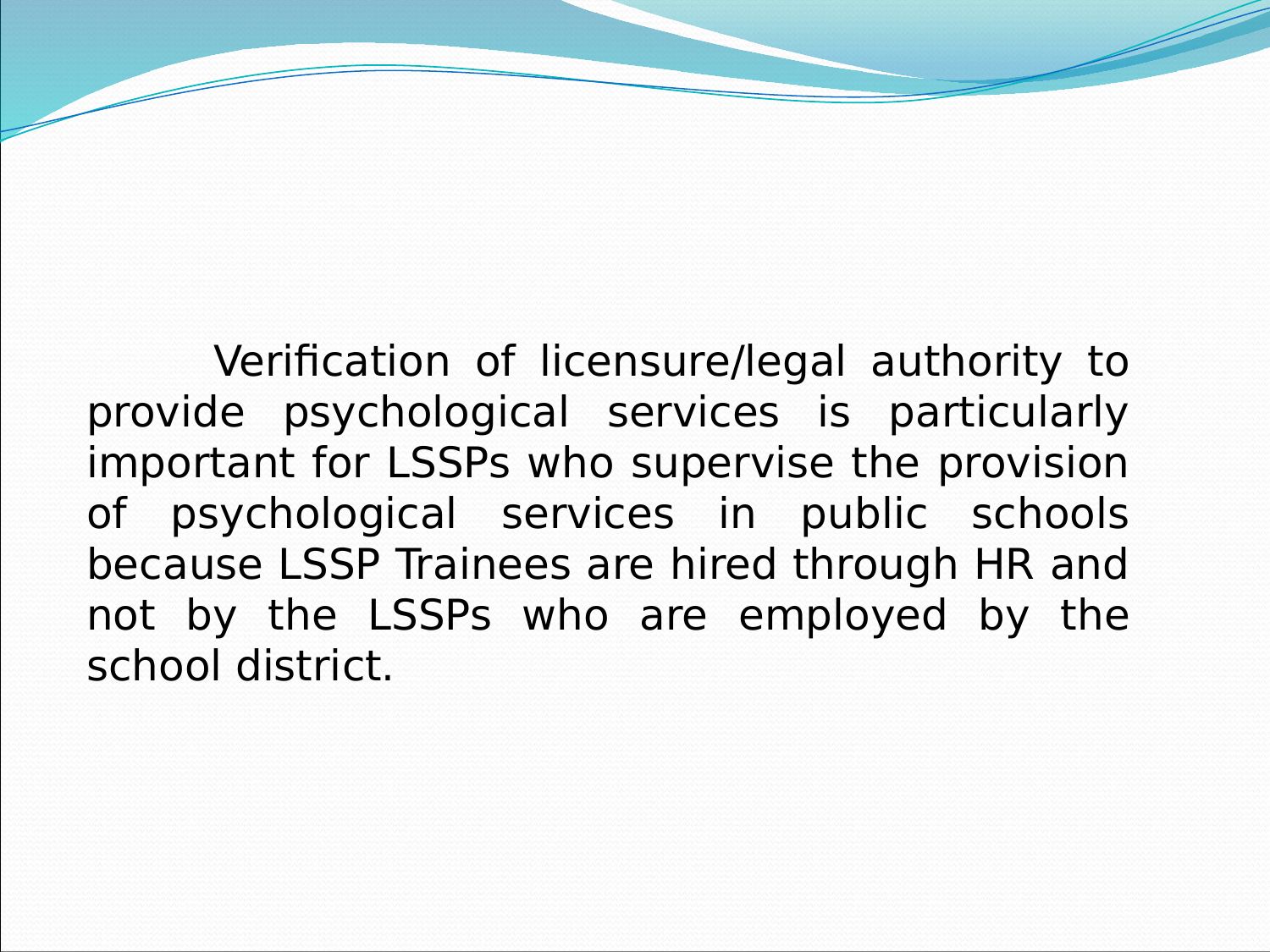

Verification of licensure/legal authority to provide psychological services is particularly important for LSSPs who supervise the provision of psychological services in public schools because LSSP Trainees are hired through HR and not by the LSSPs who are employed by the school district.